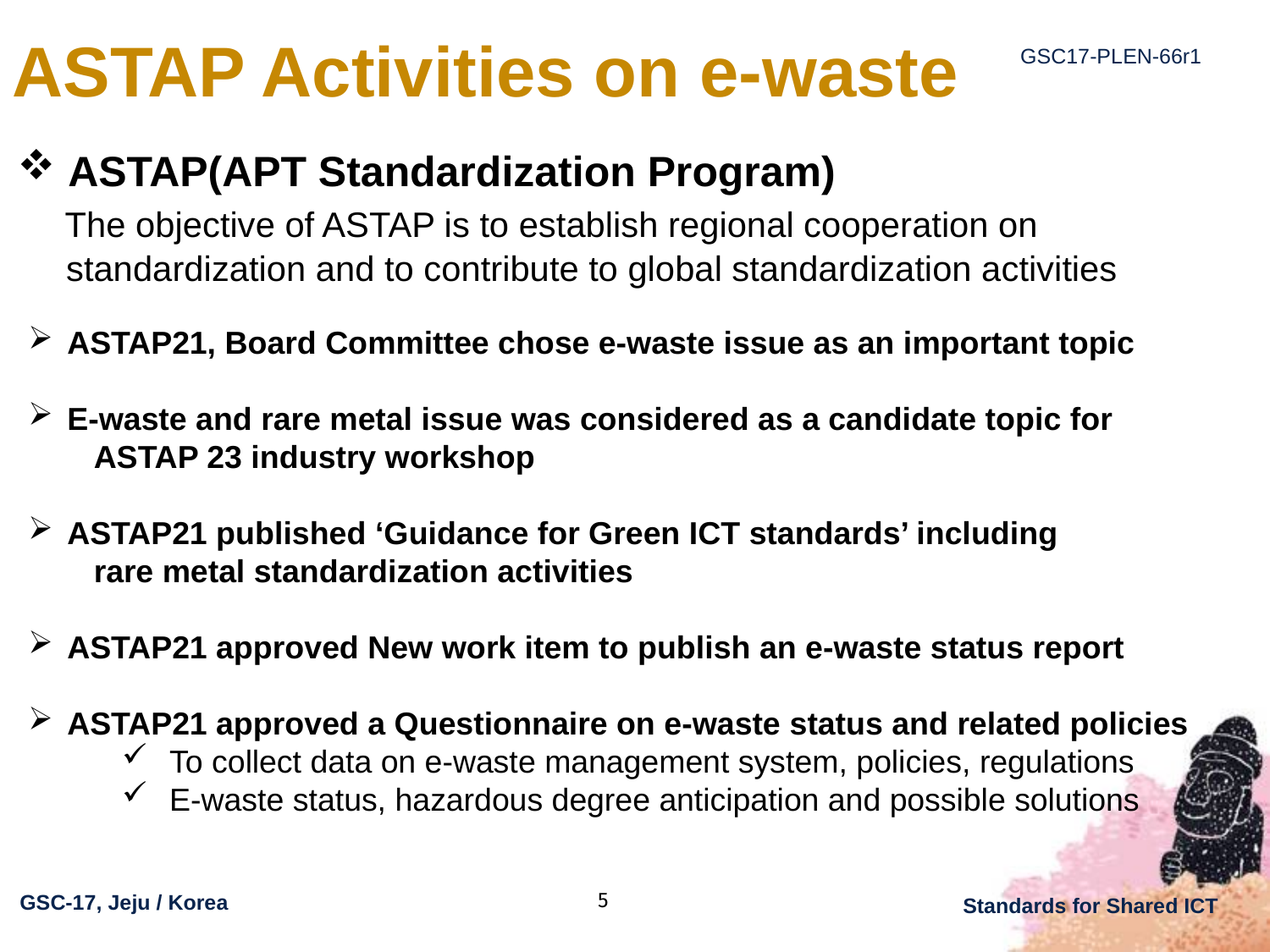

ASTAP Activities on e-waste
 ASTAP(APT Standardization Program)
    The objective of ASTAP is to establish regional cooperation on
     standardization and to contribute to global standardization activities

 ASTAP21, Board Committee chose e-waste issue as an important topic

 E-waste and rare metal issue was considered as a candidate topic for
    ASTAP 23 industry workshop

 ASTAP21 published ‘Guidance for Green ICT standards’ including
    rare metal standardization activities

 ASTAP21 approved New work item to publish an e-waste status report

 ASTAP21 approved a Questionnaire on e-waste status and related policies
To collect data on e-waste management system, policies, regulations
E-waste status, hazardous degree anticipation and possible solutions
5